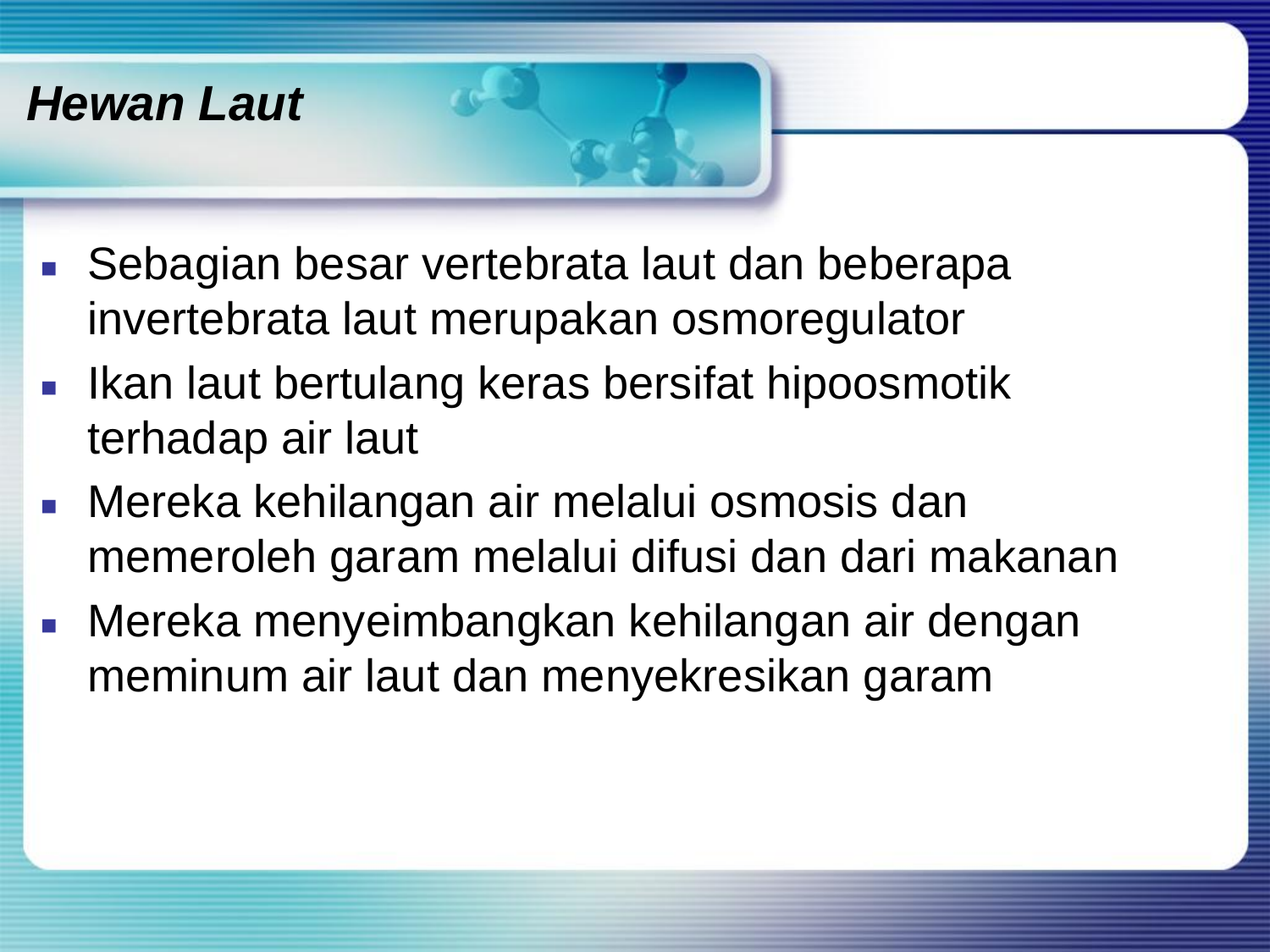

# Hewan Laut
Sebagian besar vertebrata laut dan beberapa invertebrata laut merupakan osmoregulator
Ikan laut bertulang keras bersifat hipoosmotik terhadap air laut
Mereka kehilangan air melalui osmosis dan memeroleh garam melalui difusi dan dari makanan
Mereka menyeimbangkan kehilangan air dengan meminum air laut dan menyekresikan garam